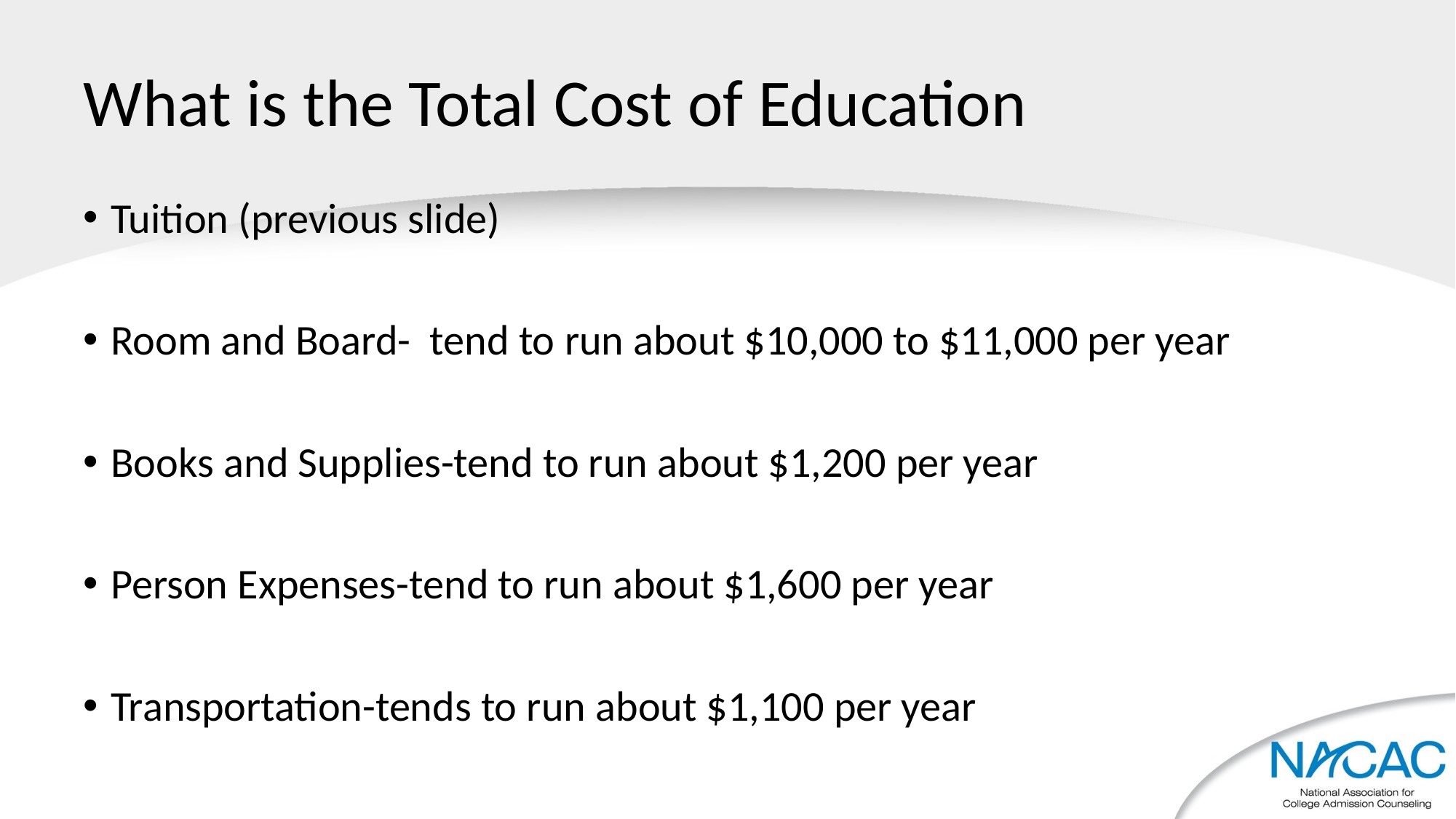

# What is the Total Cost of Education
Tuition (previous slide)

Room and Board-  tend to run about $10,000 to $11,000 per year

Books and Supplies-tend to run about $1,200 per year

Person Expenses-tend to run about $1,600 per year

Transportation-tends to run about $1,100 per year